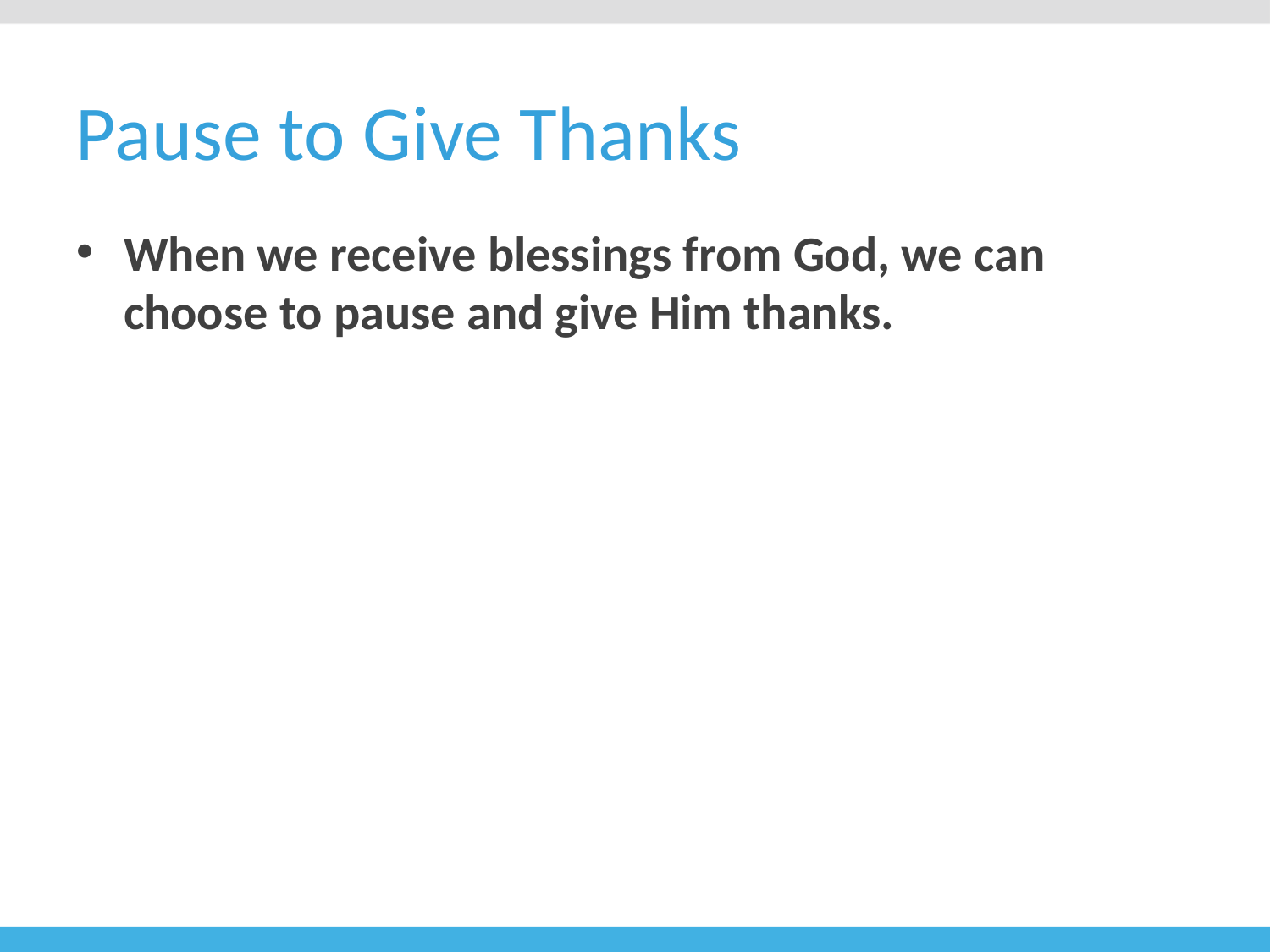

# Pause to Give Thanks
When we receive blessings from God, we can choose to pause and give Him thanks.